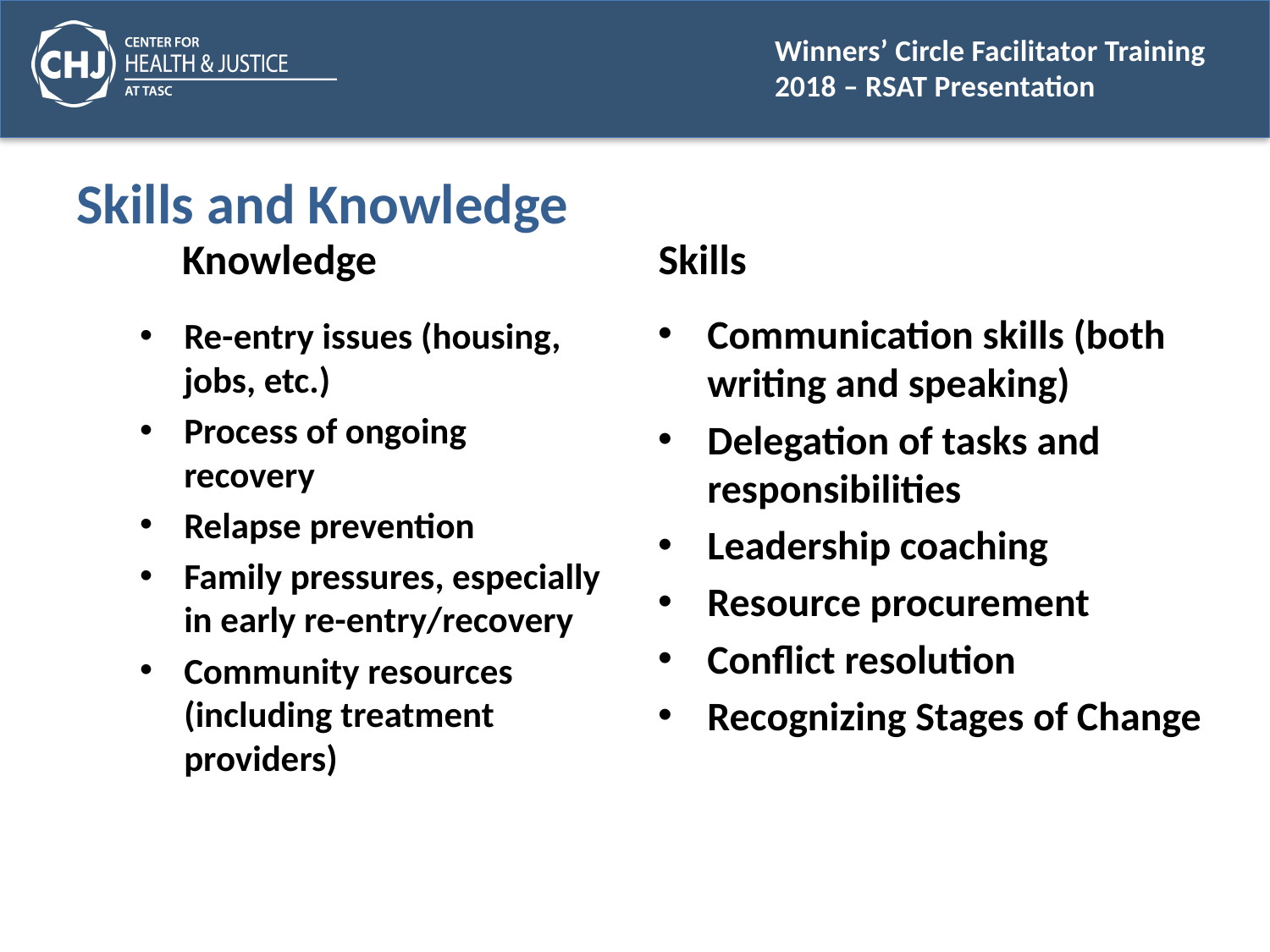

# Skills and Knowledge
Knowledge
Skills
Communication skills (both writing and speaking)
Delegation of tasks and responsibilities
Leadership coaching
Resource procurement
Conflict resolution
Recognizing Stages of Change

Re-entry issues (housing, jobs, etc.)
Process of ongoing recovery
Relapse prevention
Family pressures, especially in early re-entry/recovery
Community resources (including treatment providers)